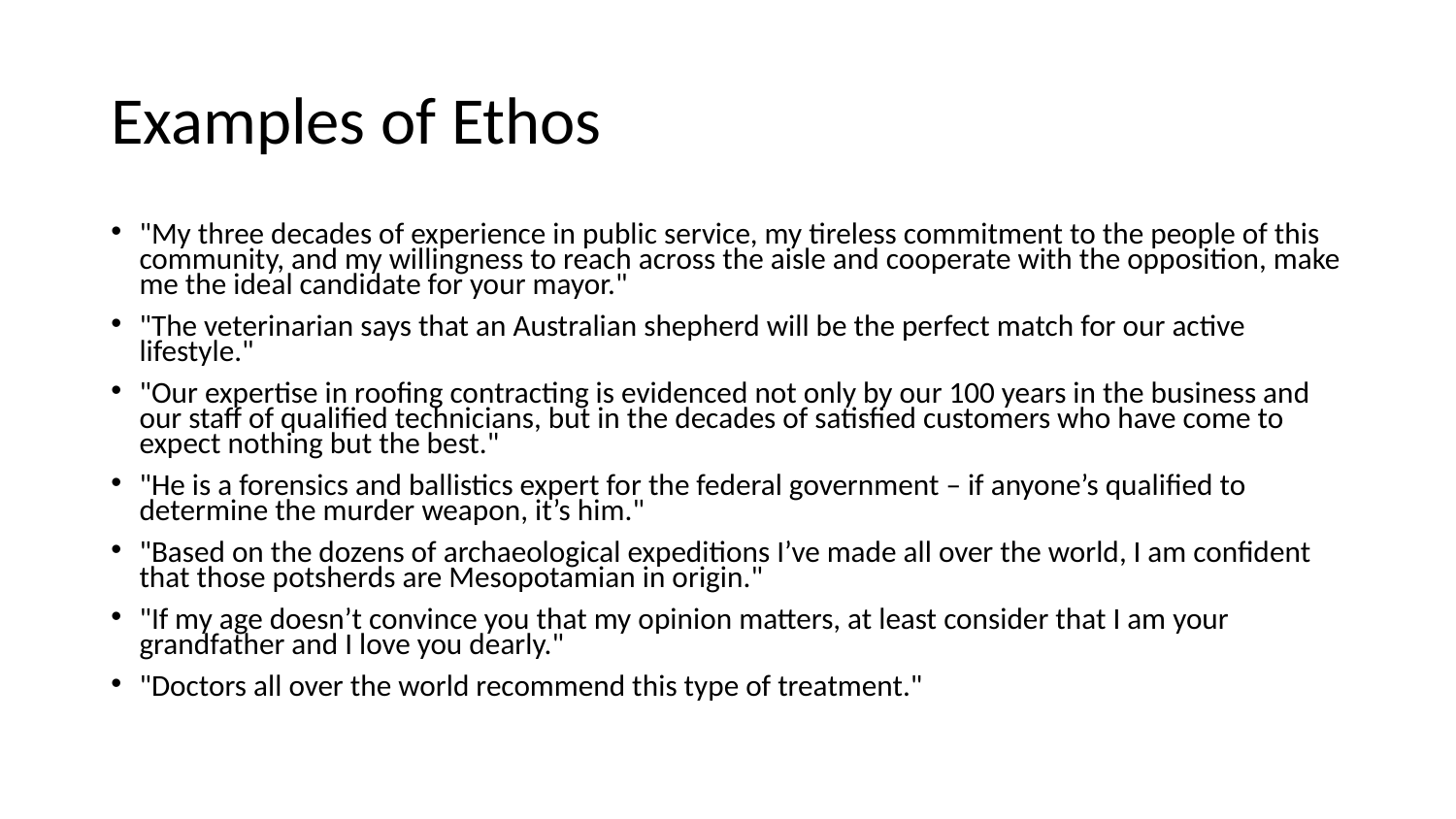

# Examples of Ethos
"My three decades of experience in public service, my tireless commitment to the people of this community, and my willingness to reach across the aisle and cooperate with the opposition, make me the ideal candidate for your mayor."
"The veterinarian says that an Australian shepherd will be the perfect match for our active lifestyle."
"Our expertise in roofing contracting is evidenced not only by our 100 years in the business and our staff of qualified technicians, but in the decades of satisfied customers who have come to expect nothing but the best."
"He is a forensics and ballistics expert for the federal government – if anyone’s qualified to determine the murder weapon, it’s him."
"Based on the dozens of archaeological expeditions I’ve made all over the world, I am confident that those potsherds are Mesopotamian in origin."
"If my age doesn’t convince you that my opinion matters, at least consider that I am your grandfather and I love you dearly."
"Doctors all over the world recommend this type of treatment."